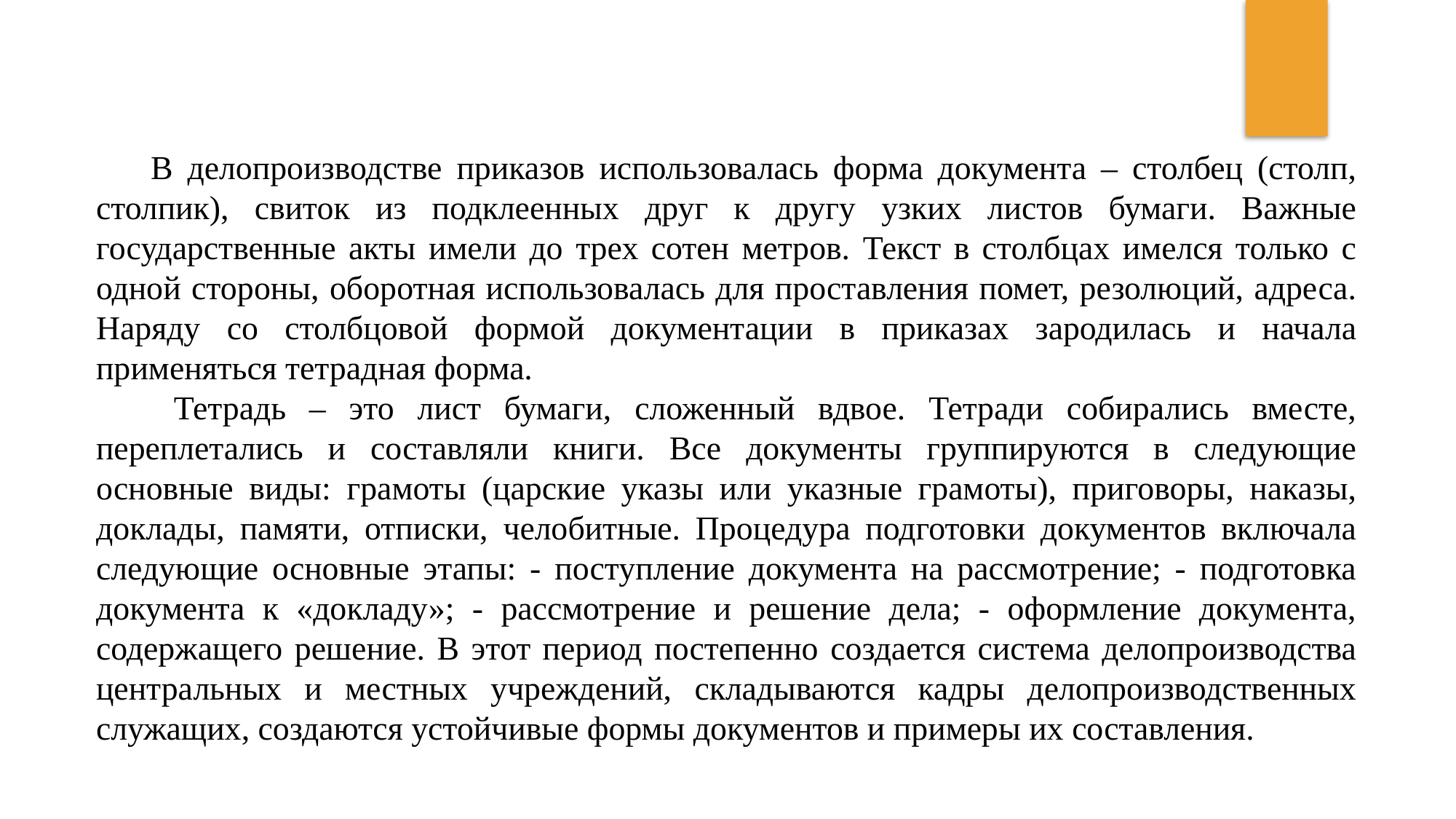

В делопроизводстве приказов использовалась форма документа – столбец (столп, столпик), свиток из подклеенных друг к другу узких листов бумаги. Важные государственные акты имели до трех сотен метров. Текст в столбцах имелся только с одной стороны, оборотная использовалась для проставления помет, резолюций, адреса. Наряду со столбцовой формой документации в приказах зародилась и начала применяться тетрадная форма.
 Тетрадь – это лист бумаги, сложенный вдвое. Тетради собирались вместе, переплетались и составляли книги. Все документы группируются в следующие основные виды: грамоты (царские указы или указные грамоты), приговоры, наказы, доклады, памяти, отписки, челобитные. Процедура подготовки документов включала следующие основные этапы: - поступление документа на рассмотрение; - подготовка документа к «докладу»; - рассмотрение и решение дела; - оформление документа, содержащего решение. В этот период постепенно создается система делопроизводства центральных и местных учреждений, складываются кадры делопроизводственных служащих, создаются устойчивые формы документов и примеры их составления.